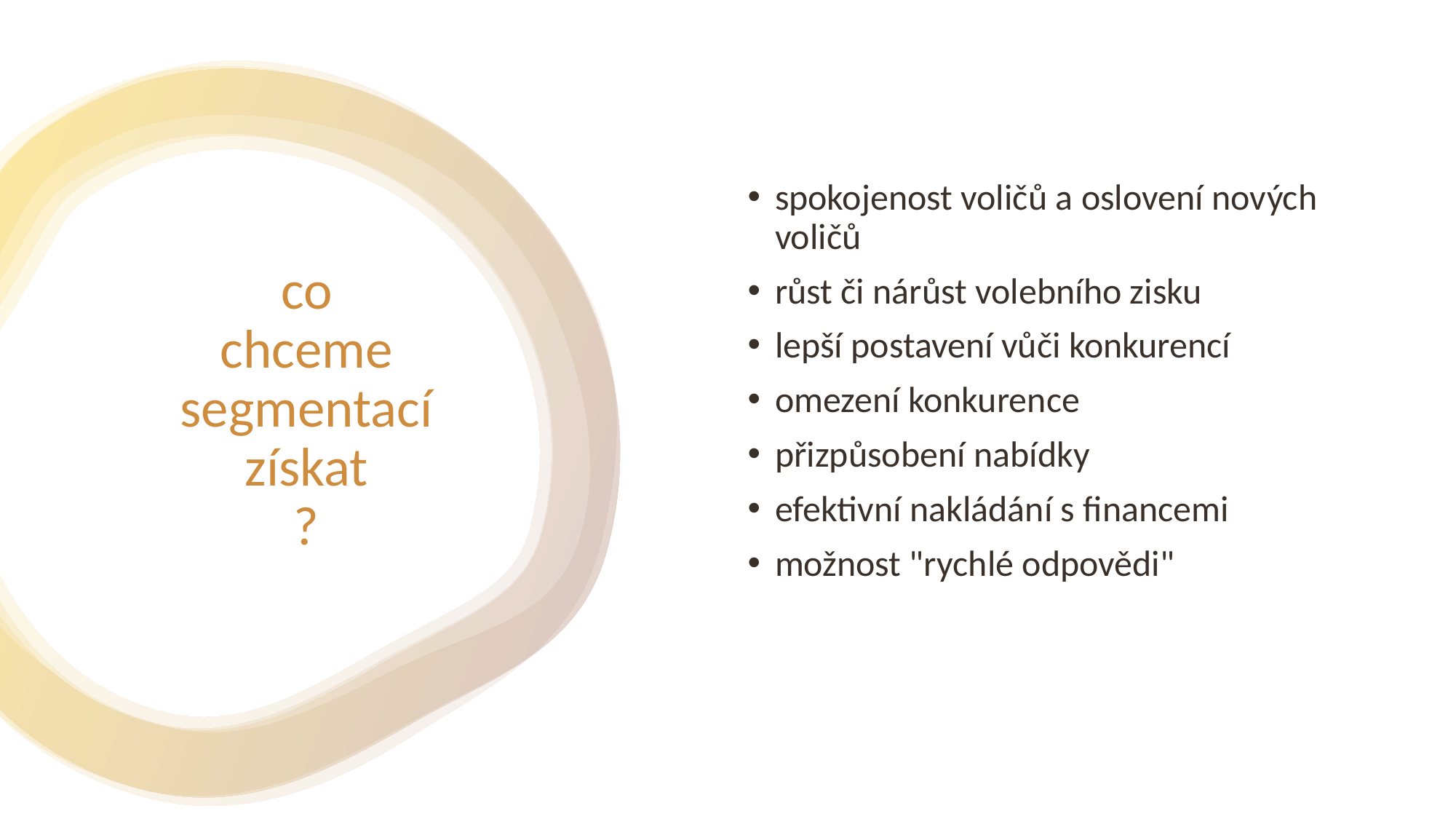

spokojenost voličů a oslovení nových voličů
růst či nárůst volebního zisku
lepší postavení vůči konkurencí
omezení konkurence
přizpůsobení nabídky
efektivní nakládání s financemi
možnost "rychlé odpovědi"

# co chceme segmentací získat ?